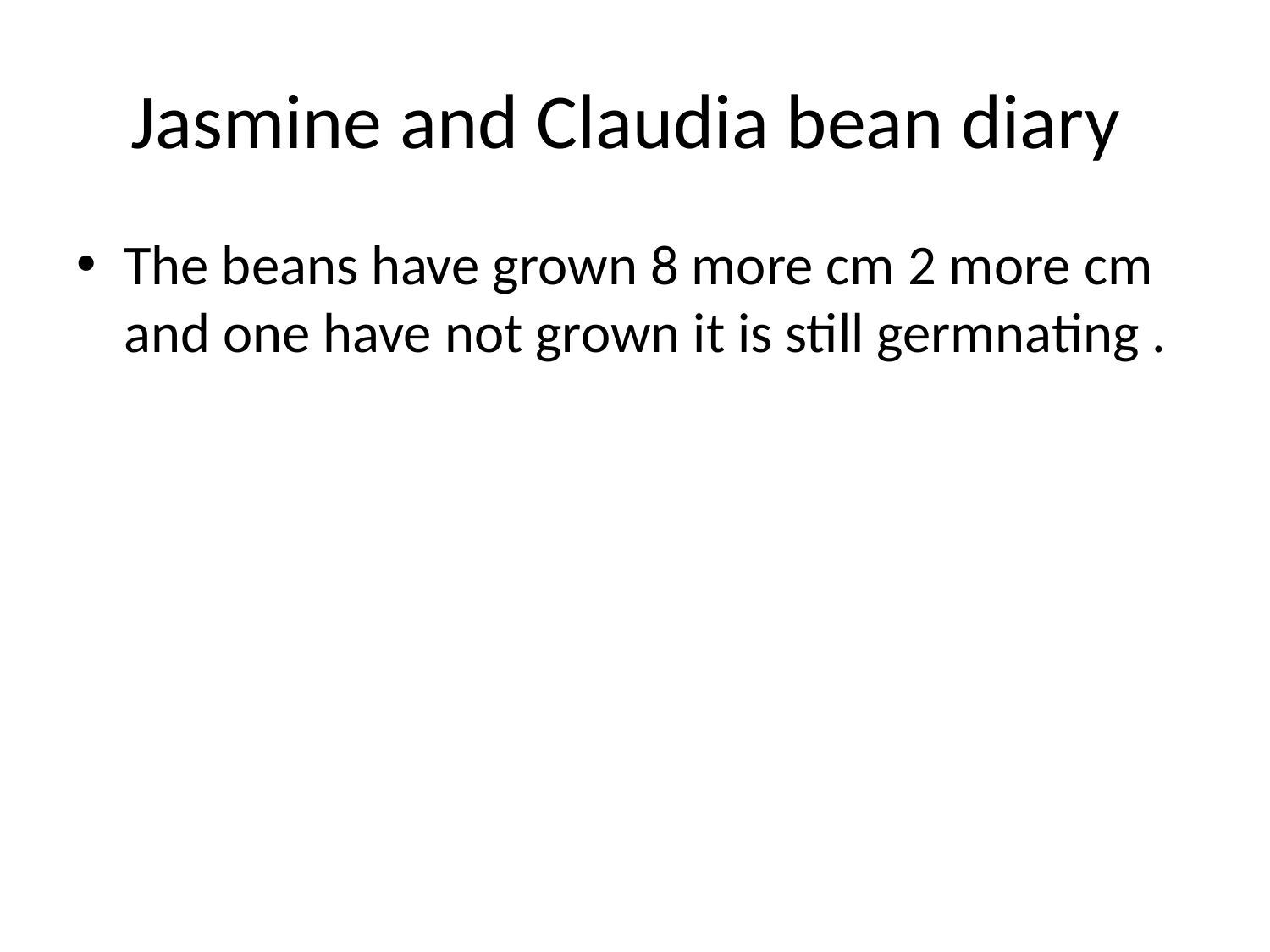

# Jasmine and Claudia bean diary
The beans have grown 8 more cm 2 more cm and one have not grown it is still germnating .